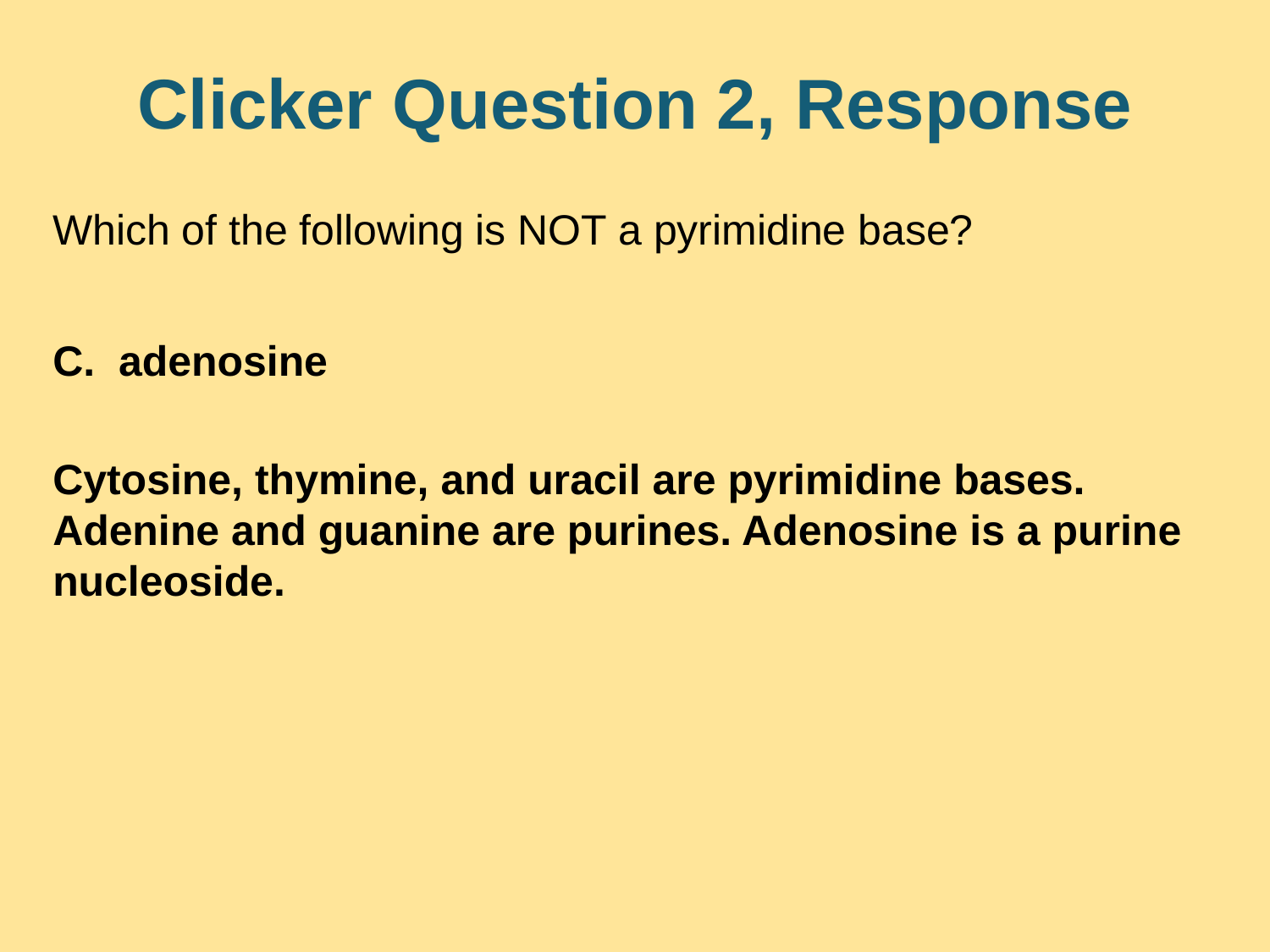

# Clicker Question 2, Response
Which of the following is NOT a pyrimidine base?

C.  adenosine

Cytosine, thymine, and uracil are pyrimidine bases. Adenine and guanine are purines. Adenosine is a purine nucleoside.